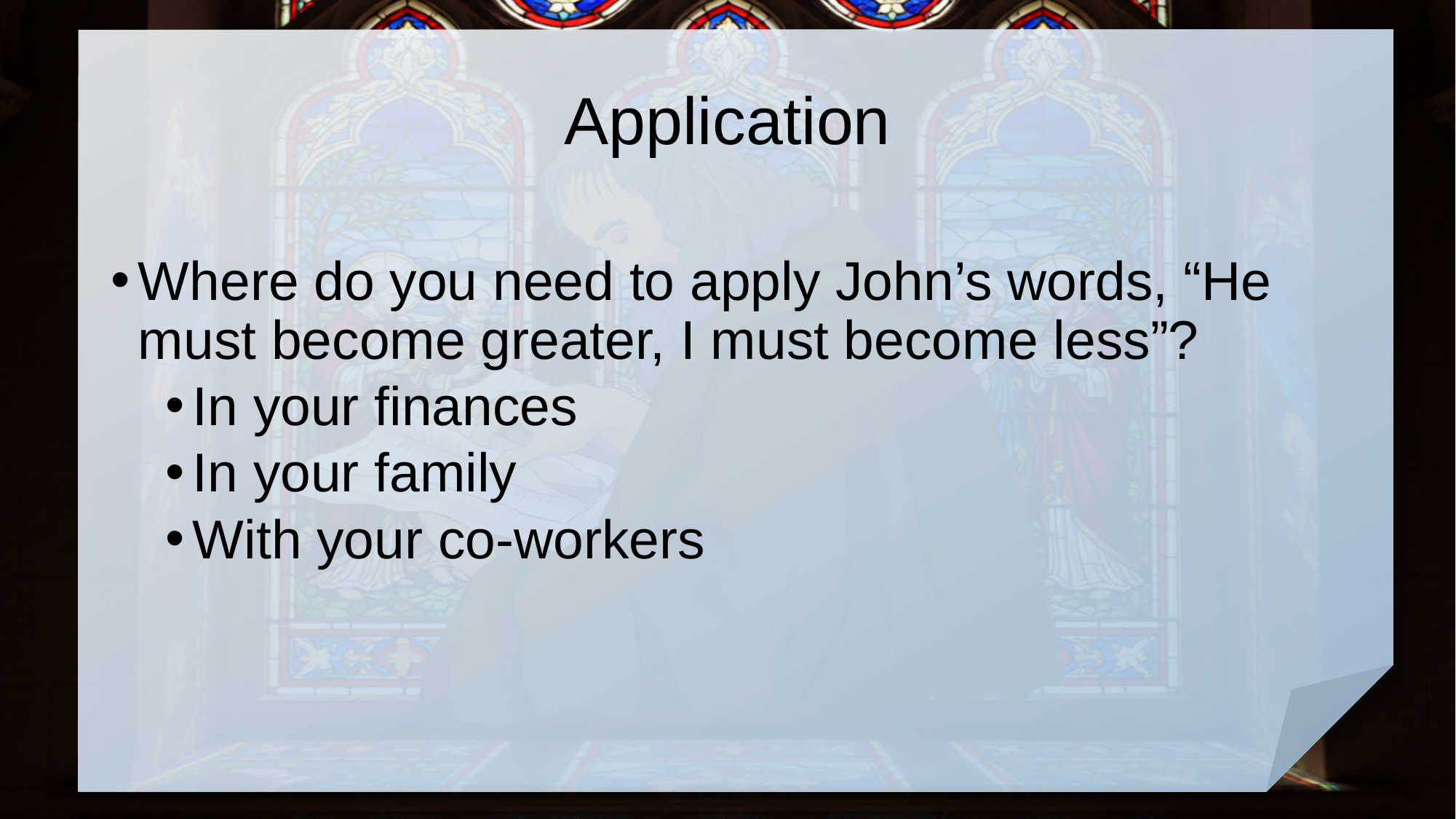

# Application
Where do you need to apply John’s words, “He must become greater, I must become less”?
In your finances
In your family
With your co-workers